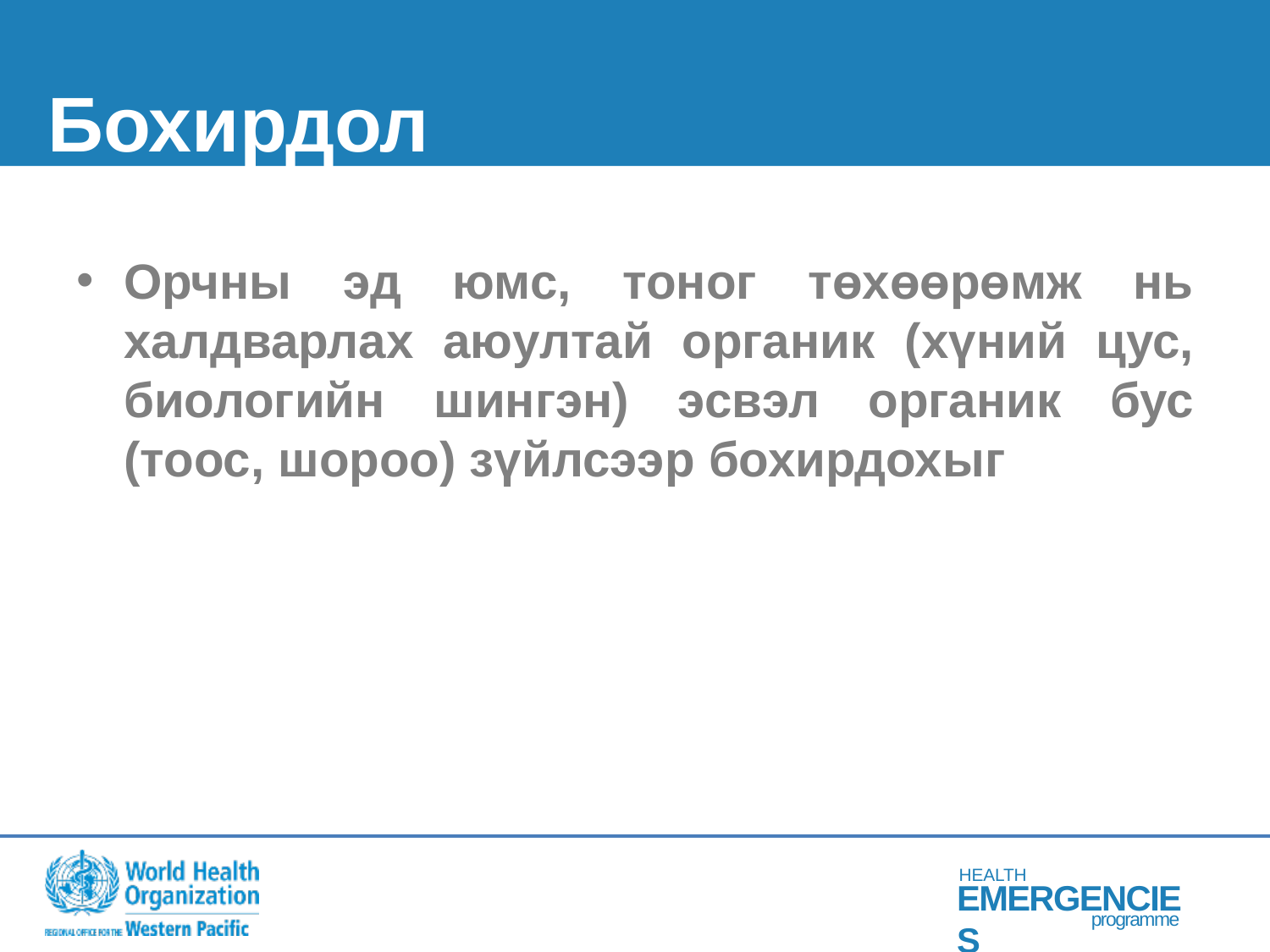

# Бохирдол
Орчны эд юмс, тоног төхөөрөмж нь халдварлах аюултай органик (хүний цус, биологийн шингэн) эсвэл органик бус (тоос, шороо) зүйлсээр бохирдохыг